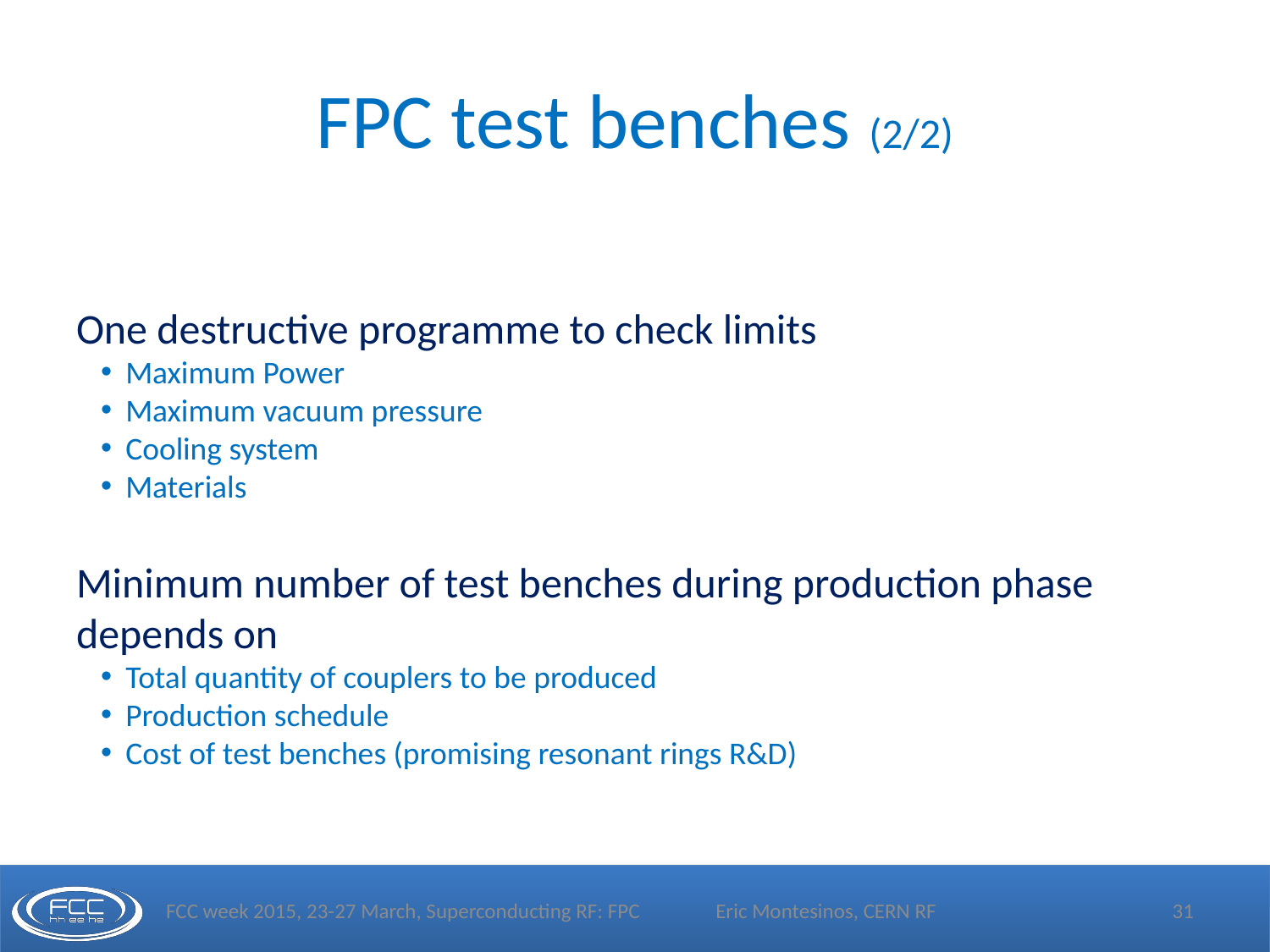

# FPC test benches (2/2)
One destructive programme to check limits
Maximum Power
Maximum vacuum pressure
Cooling system
Materials

Minimum number of test benches during production phase depends on
Total quantity of couplers to be produced
Production schedule
Cost of test benches (promising resonant rings R&D)
FCC week 2015, 23-27 March, Superconducting RF: FPC
Eric Montesinos, CERN RF
31